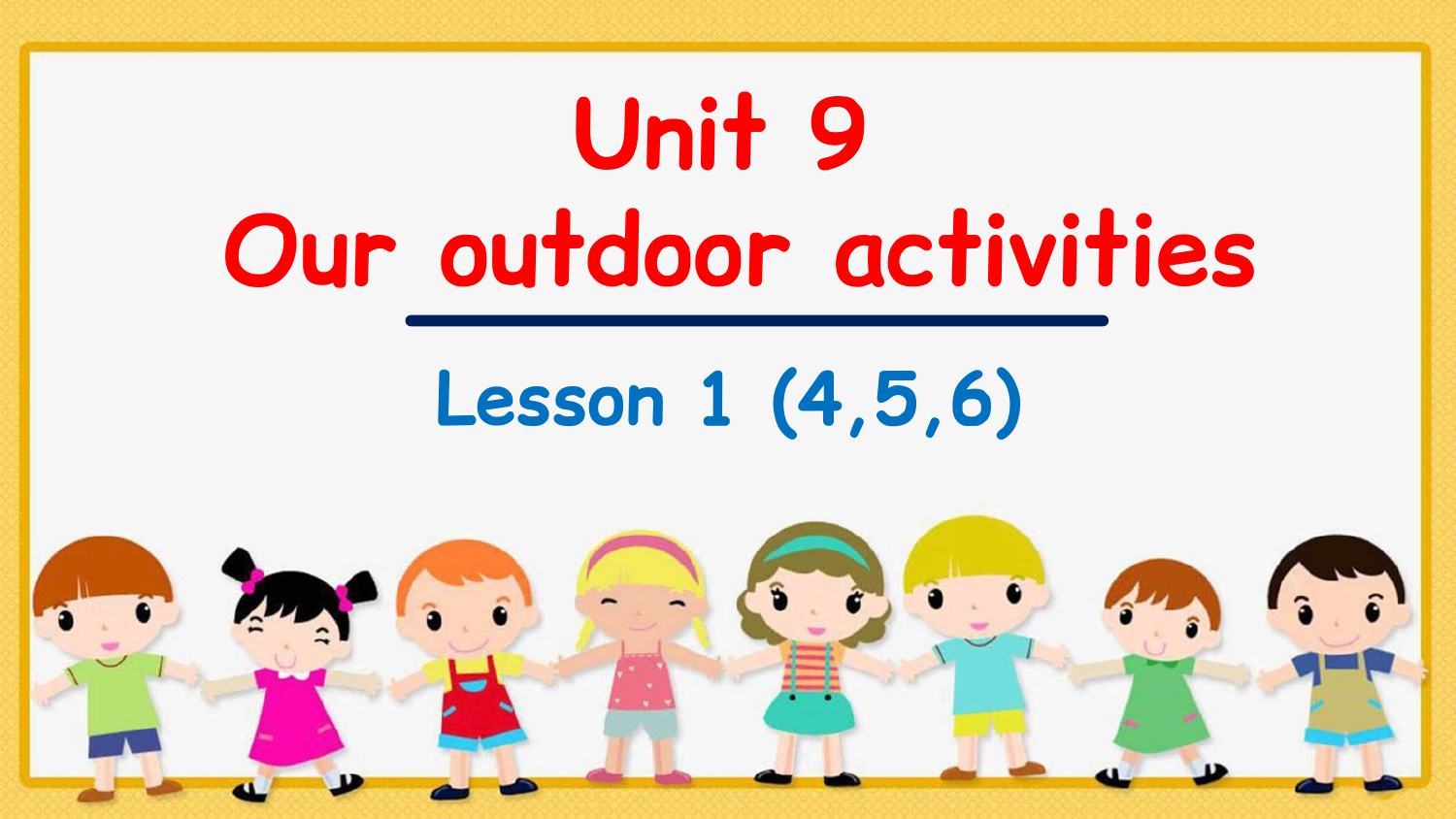

Unit 9
Our outdoor activities

Lesson 1 (4,5,6)